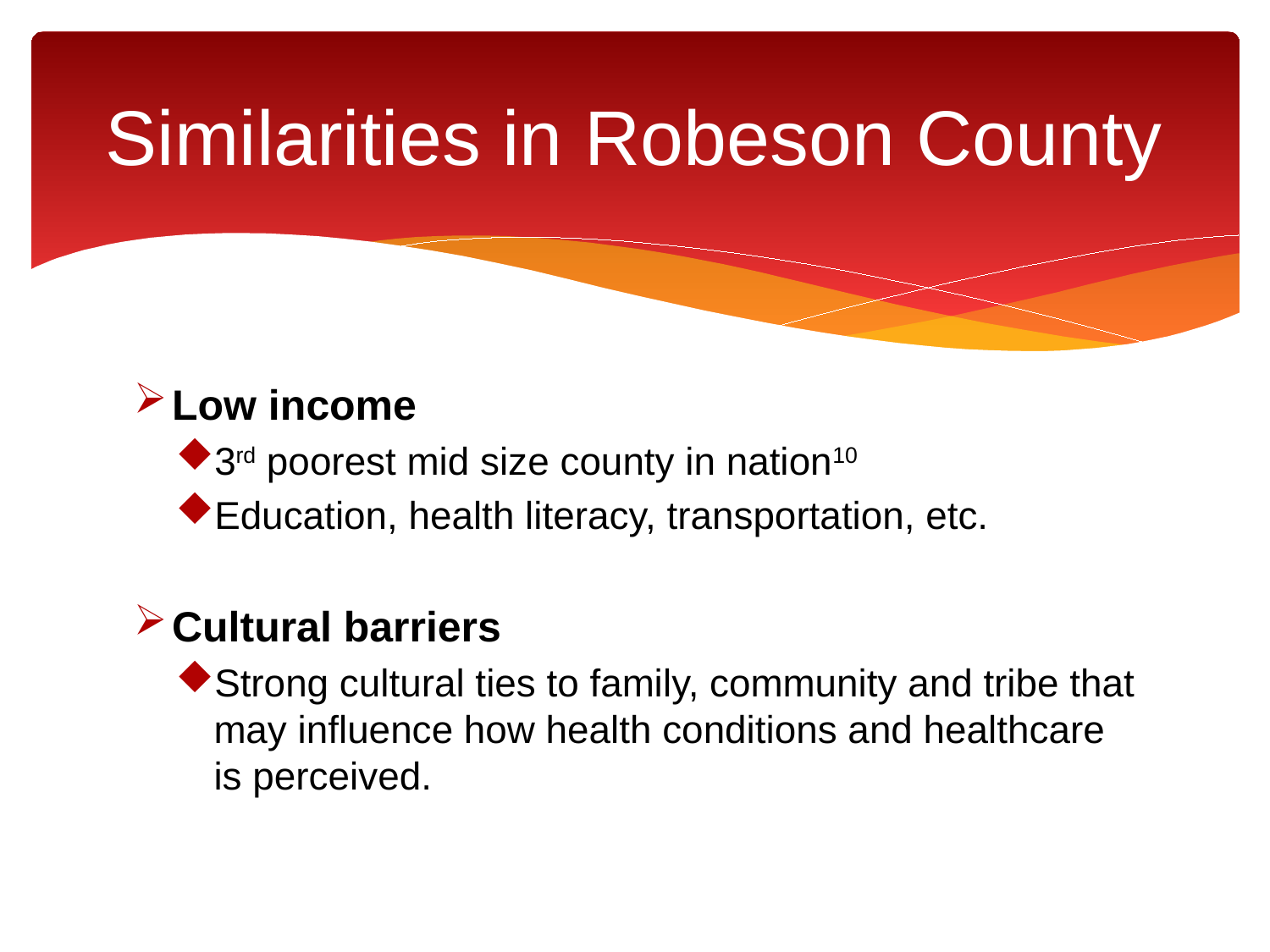

# Similarities in Robeson County
Low income
3rd poorest mid size county in nation10
Education, health literacy, transportation, etc.

Cultural barriers
Strong cultural ties to family, community and tribe that may influence how health conditions and healthcare is perceived.